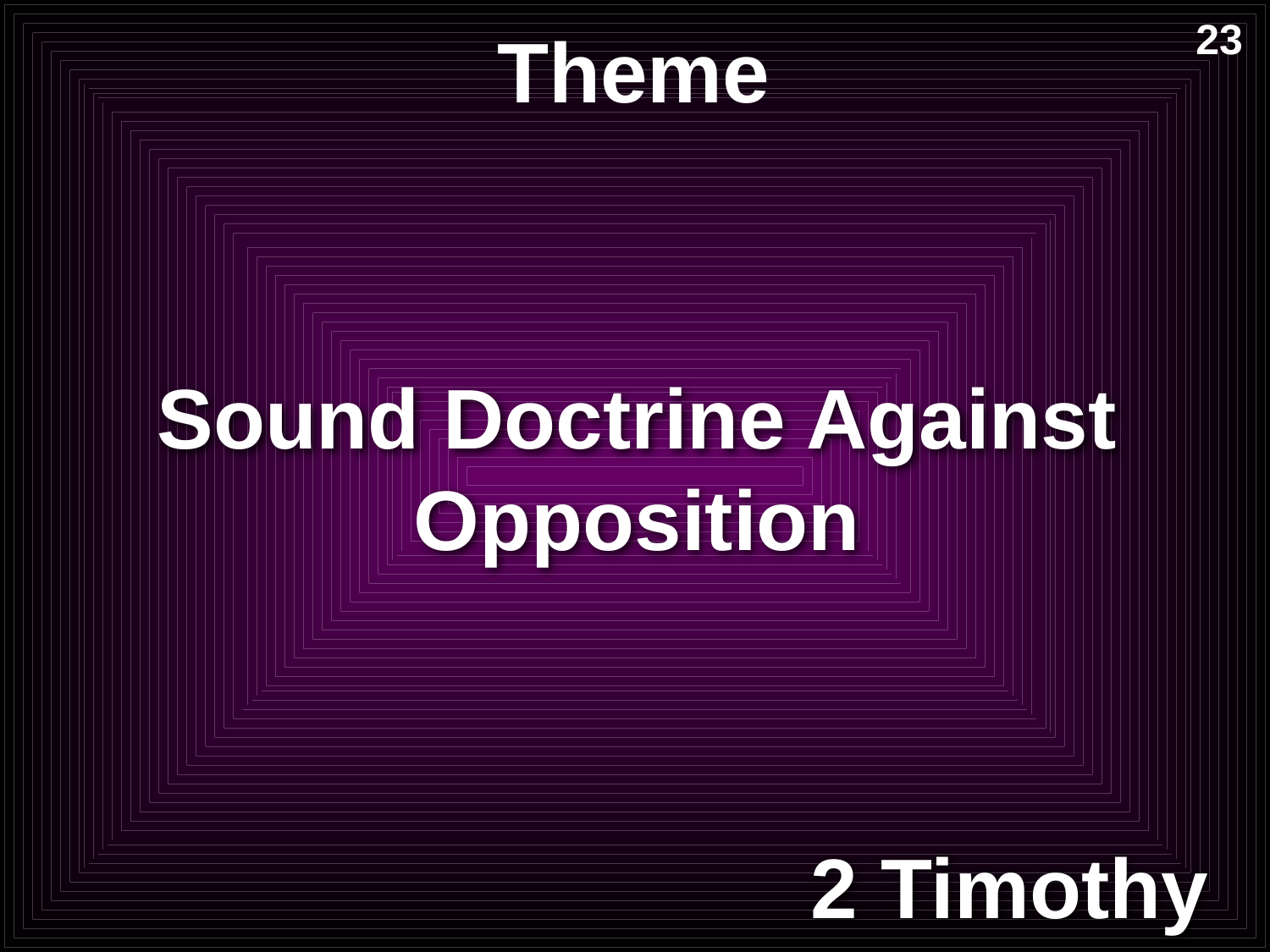

# Theme
23
Sound Doctrine Against Opposition

2 Timothy